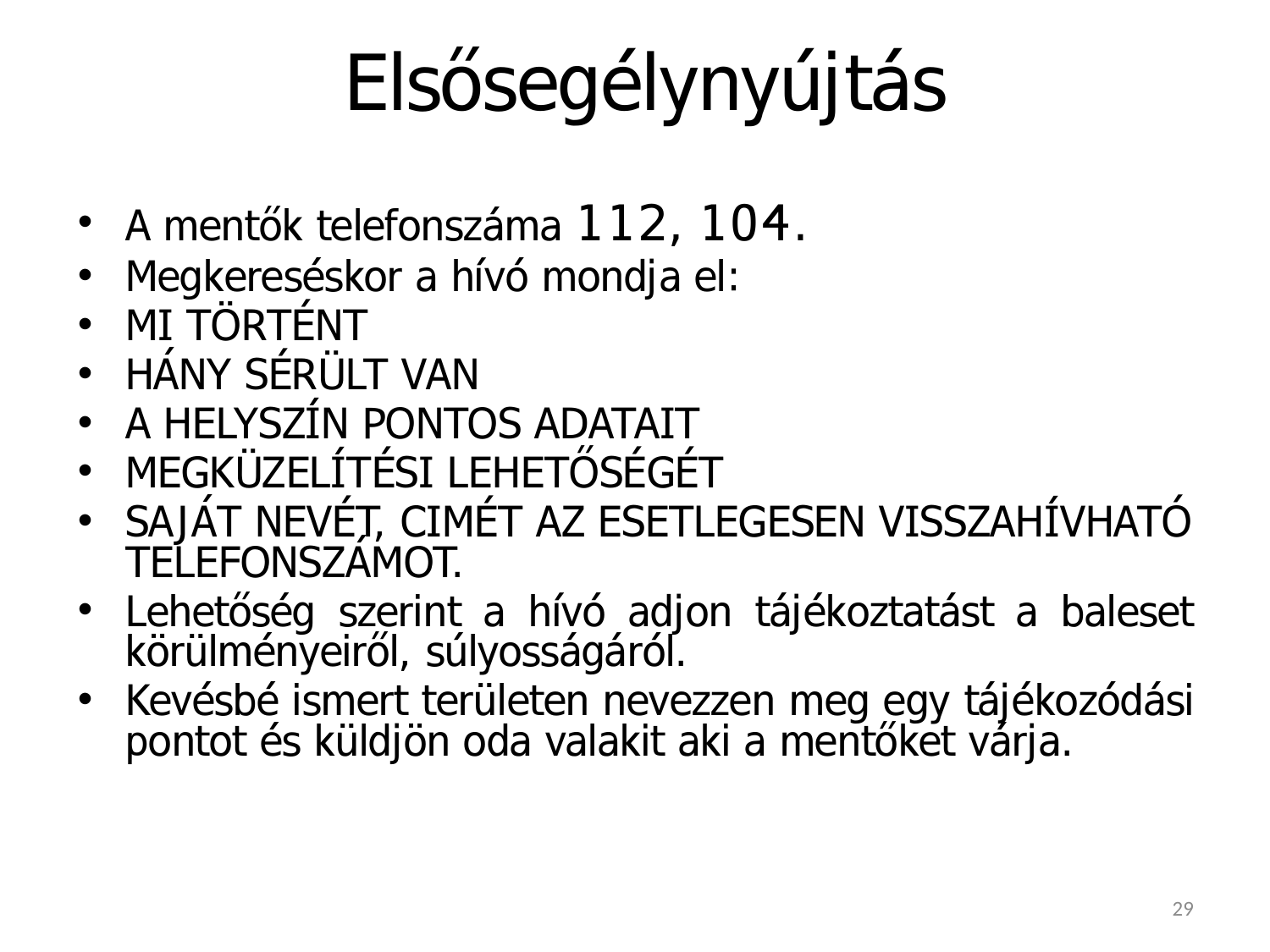

# Elsősegélynyújtás

A mentők telefonszáma 112, 104.
Megkereséskor a hívó mondja el:
MI TÖRTÉNT
HÁNY SÉRÜLT VAN
A HELYSZÍN PONTOS ADATAIT
MEGKÜZELÍTÉSI LEHETŐSÉGÉT
SAJÁT NEVÉT, CIMÉT AZ ESETLE­GESEN VISSZAHÍVHATÓ TELEFONSZÁMOT.
Lehetőség szerint a hívó adjon tájékoztatást a baleset körülményeiről, súlyosságáról.
Kevésbé ismert területen nevezzen meg egy tájékozódási pontot és küldjön oda valakit aki a mentőket várja.
29